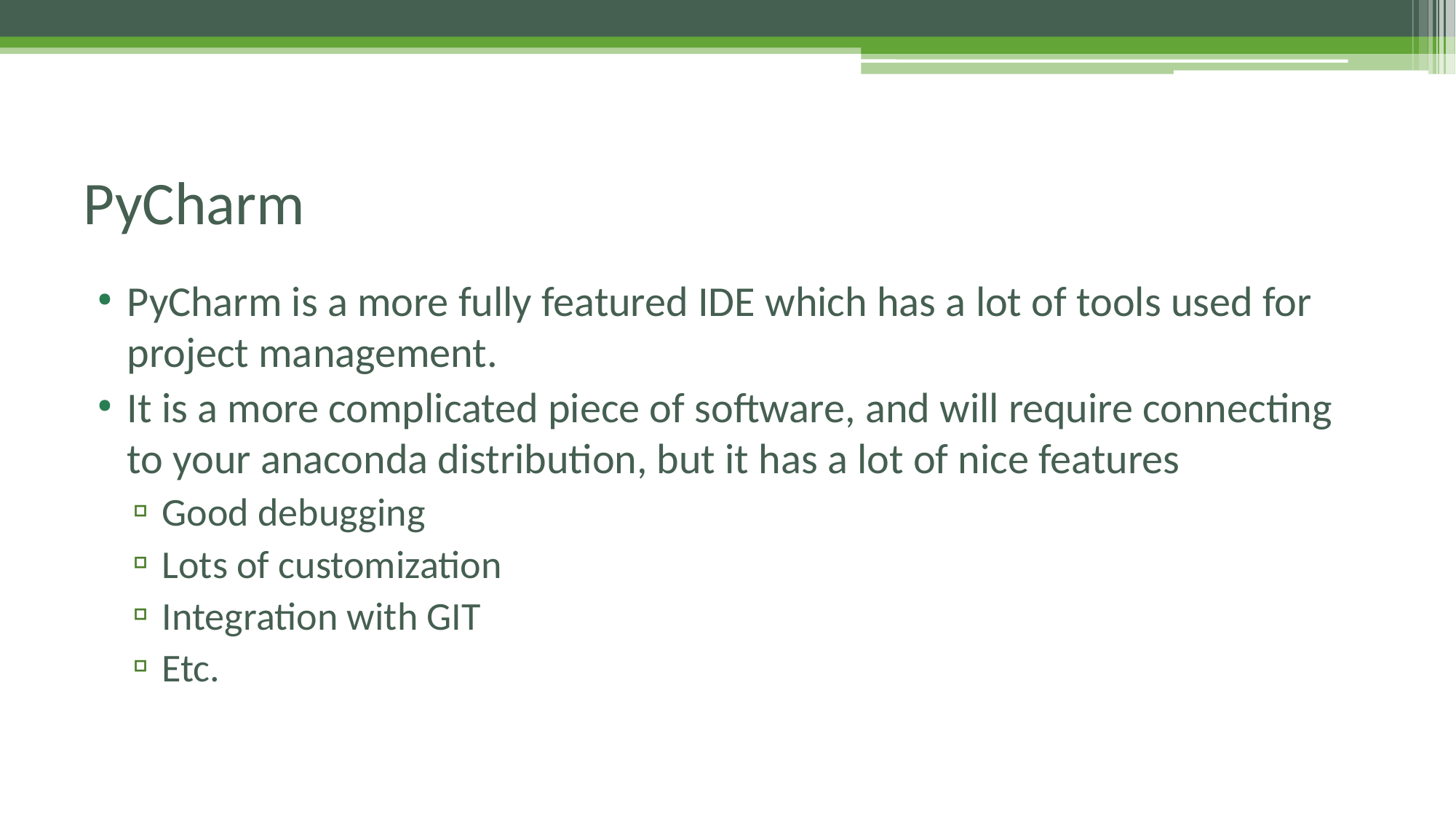

# PyCharm
PyCharm is a more fully featured IDE which has a lot of tools used for project management.
It is a more complicated piece of software, and will require connecting to your anaconda distribution, but it has a lot of nice features
Good debugging
Lots of customization
Integration with GIT
Etc.